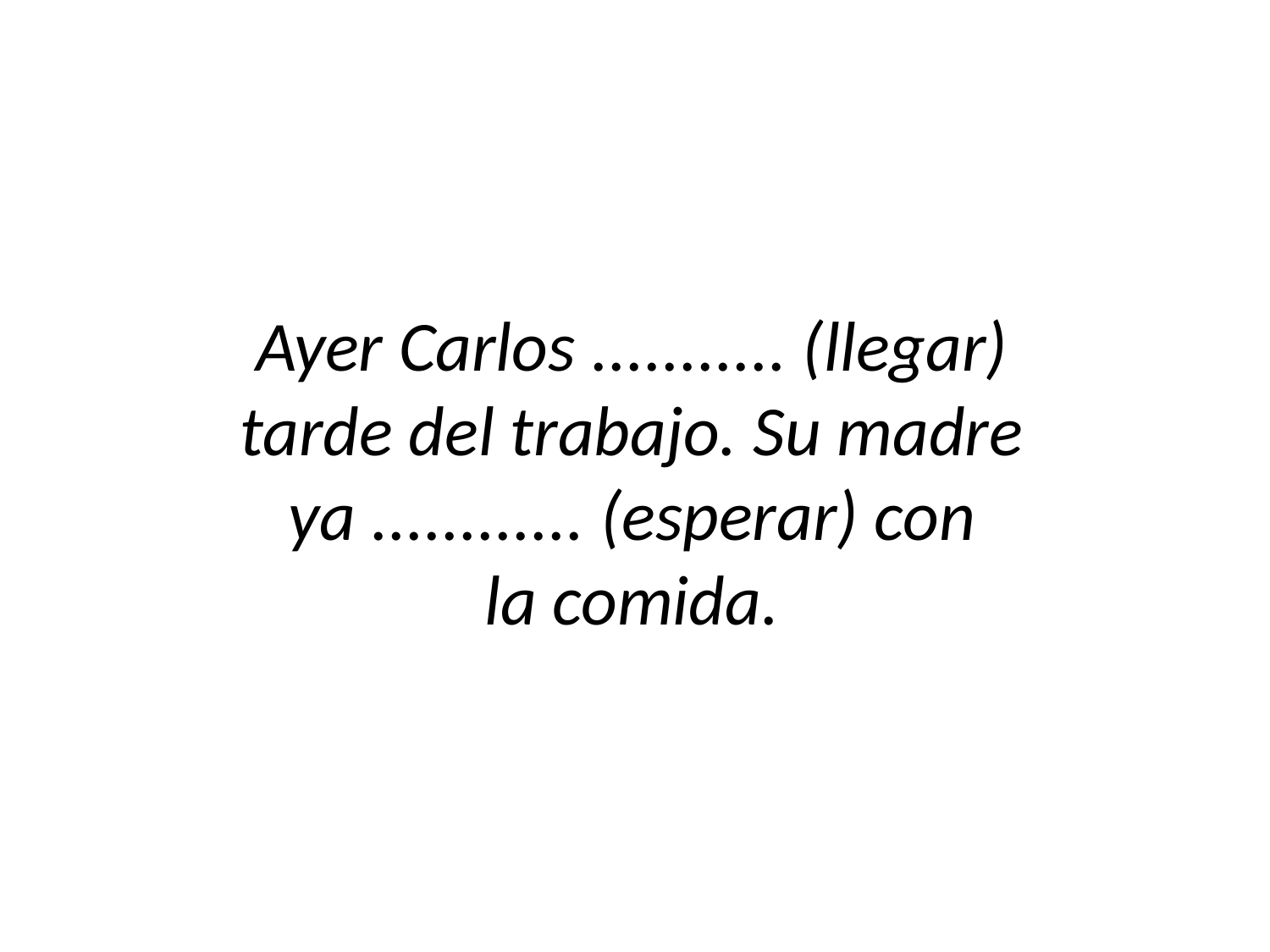

Ayer Carlos ........... (llegar)
tarde del trabajo. Su madre
ya ............ (esperar) con
la comida.